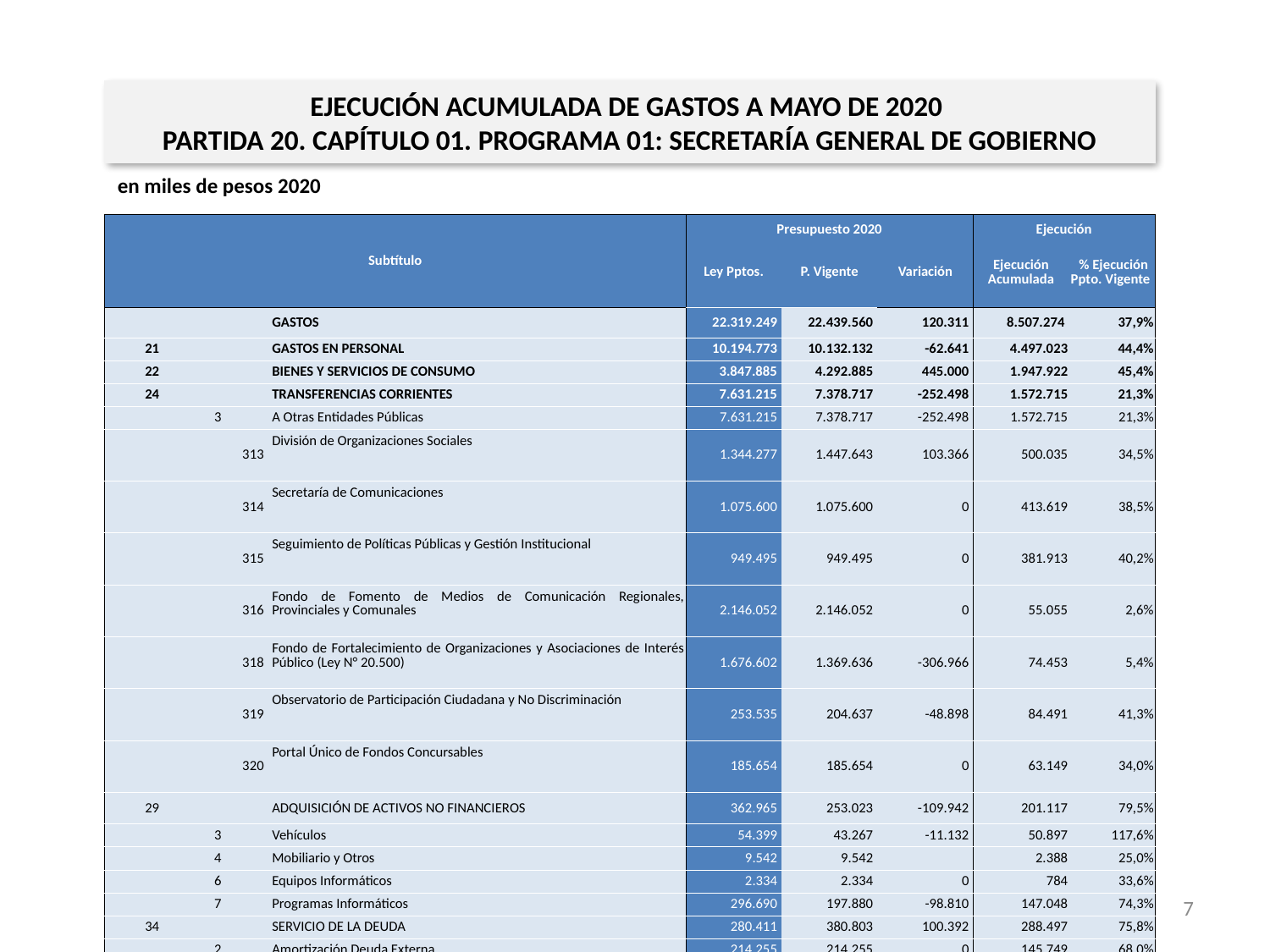

EJECUCIÓN ACUMULADA DE GASTOS A MAYO DE 2020
PARTIDA 20. CAPÍTULO 01. PROGRAMA 01: SECRETARÍA GENERAL DE GOBIERNO
en miles de pesos 2020
| Subtítulo |  |  |  | Presupuesto 2020 |  |  | Ejecución |  |
| --- | --- | --- | --- | --- | --- | --- | --- | --- |
|  |  |  |  | Ley Pptos. | P. Vigente | Variación | Ejecución Acumulada | % Ejecución Ppto. Vigente |
|  |  |  | GASTOS | 22.319.249 | 22.439.560 | 120.311 | 8.507.274 | 37,9% |
| 21 |  |  | GASTOS EN PERSONAL | 10.194.773 | 10.132.132 | -62.641 | 4.497.023 | 44,4% |
| 22 |  |  | BIENES Y SERVICIOS DE CONSUMO | 3.847.885 | 4.292.885 | 445.000 | 1.947.922 | 45,4% |
| 24 |  |  | TRANSFERENCIAS CORRIENTES | 7.631.215 | 7.378.717 | -252.498 | 1.572.715 | 21,3% |
|  | 3 |  | A Otras Entidades Públicas | 7.631.215 | 7.378.717 | -252.498 | 1.572.715 | 21,3% |
|  |  | 313 | División de Organizaciones Sociales | 1.344.277 | 1.447.643 | 103.366 | 500.035 | 34,5% |
|  |  | 314 | Secretaría de Comunicaciones | 1.075.600 | 1.075.600 | 0 | 413.619 | 38,5% |
|  |  | 315 | Seguimiento de Políticas Públicas y Gestión Institucional | 949.495 | 949.495 | 0 | 381.913 | 40,2% |
|  |  | 316 | Fondo de Fomento de Medios de Comunicación Regionales, Provinciales y Comunales | 2.146.052 | 2.146.052 | 0 | 55.055 | 2,6% |
|  |  | 318 | Fondo de Fortalecimiento de Organizaciones y Asociaciones de Interés Público (Ley N° 20.500) | 1.676.602 | 1.369.636 | -306.966 | 74.453 | 5,4% |
|  |  | 319 | Observatorio de Participación Ciudadana y No Discriminación | 253.535 | 204.637 | -48.898 | 84.491 | 41,3% |
|  |  | 320 | Portal Único de Fondos Concursables | 185.654 | 185.654 | 0 | 63.149 | 34,0% |
| 29 |  |  | ADQUISICIÓN DE ACTIVOS NO FINANCIEROS | 362.965 | 253.023 | -109.942 | 201.117 | 79,5% |
|  | 3 |  | Vehículos | 54.399 | 43.267 | -11.132 | 50.897 | 117,6% |
|  | 4 |  | Mobiliario y Otros | 9.542 | 9.542 |  | 2.388 | 25,0% |
|  | 6 |  | Equipos Informáticos | 2.334 | 2.334 | 0 | 784 | 33,6% |
|  | 7 |  | Programas Informáticos | 296.690 | 197.880 | -98.810 | 147.048 | 74,3% |
| 34 |  |  | SERVICIO DE LA DEUDA | 280.411 | 380.803 | 100.392 | 288.497 | 75,8% |
|  | 2 |  | Amortización Deuda Externa | 214.255 | 214.255 | 0 | 145.749 | 68,0% |
|  | 4 |  | Intereses Deuda Externa | 66.156 | 66.156 | 0 | 42.356 | 64,0% |
|  | 7 |  | Deuda Flotante | 0 | 100.392 | 100.392 | 100.392 | 100,0% |
| 35 |  |  | SALDO FINAL DE CAJA | 2.000 | 2.000 | 0 | 0 | 0,0% |
7
Fuente: Elaboración propia en base  a Informes de ejecución presupuestaria mensual de DIPRES